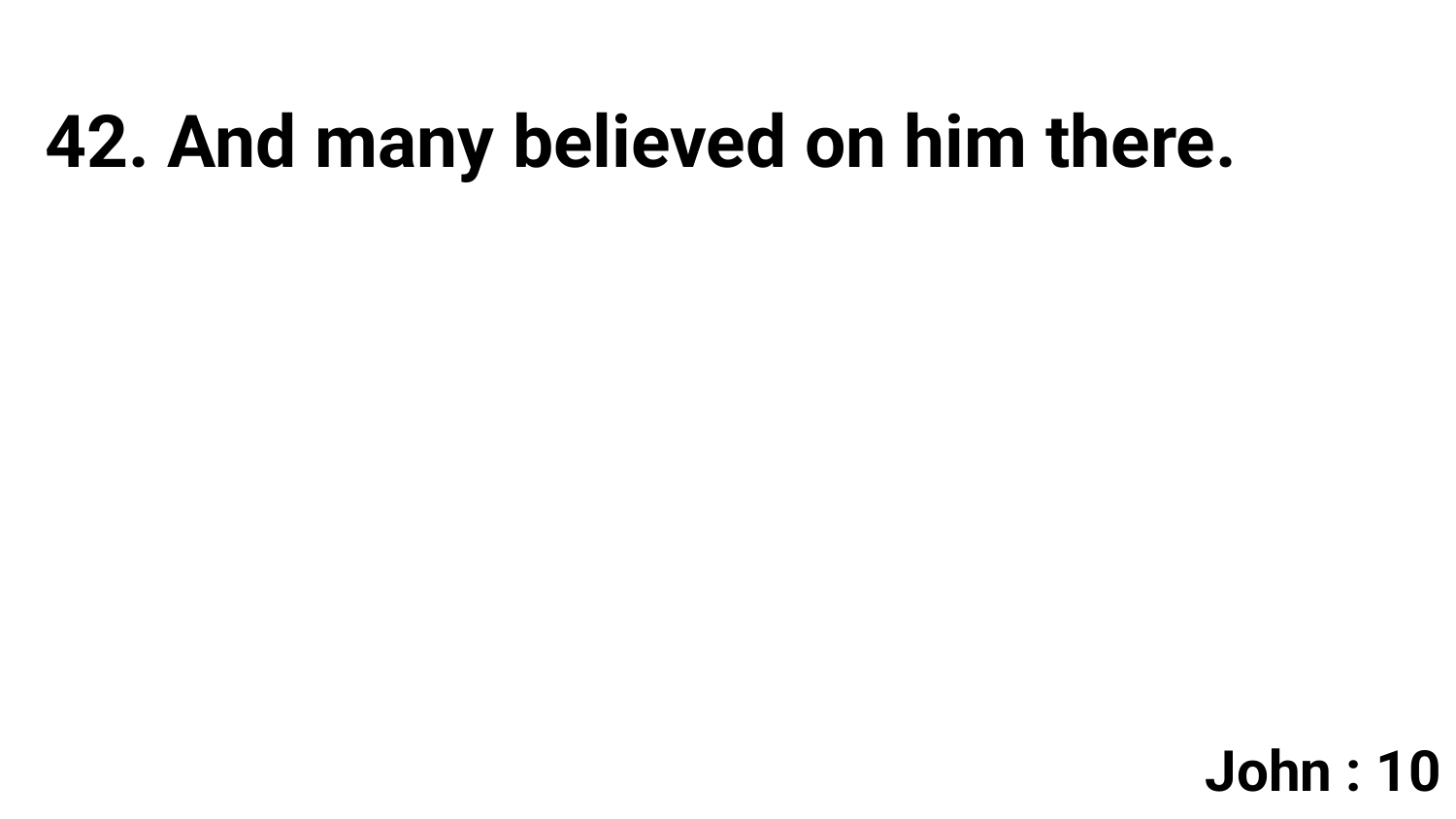

42. And many believed on him there.
John : 10